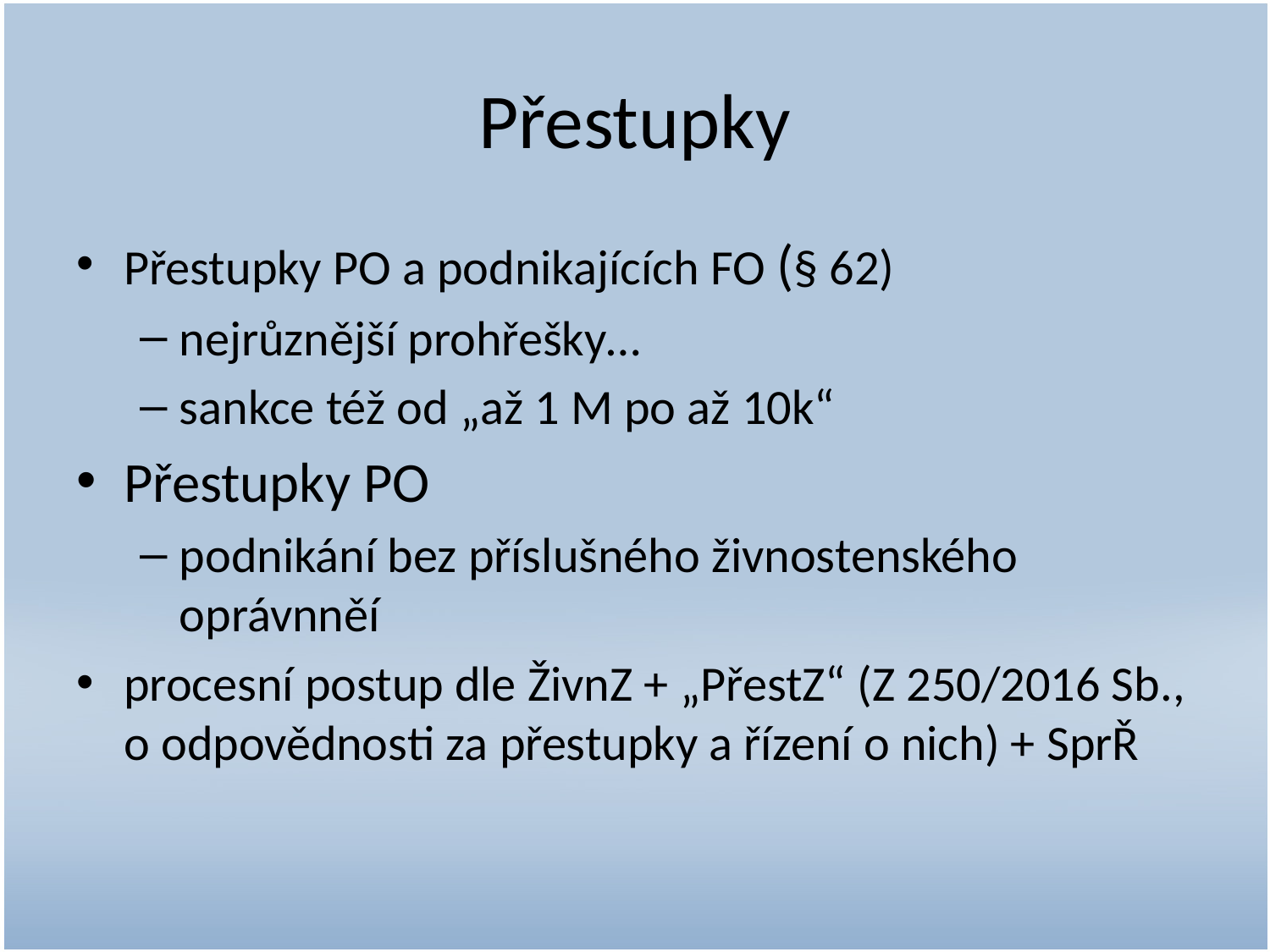

# Přestupky
Přestupky PO a podnikajících FO (§ 62)
nejrůznější prohřešky…
sankce též od „až 1 M po až 10k“
Přestupky PO
podnikání bez příslušného živnostenského oprávnněí
procesní postup dle ŽivnZ + „PřestZ“ (Z 250/2016 Sb., o odpovědnosti za přestupky a řízení o nich) + SprŘ